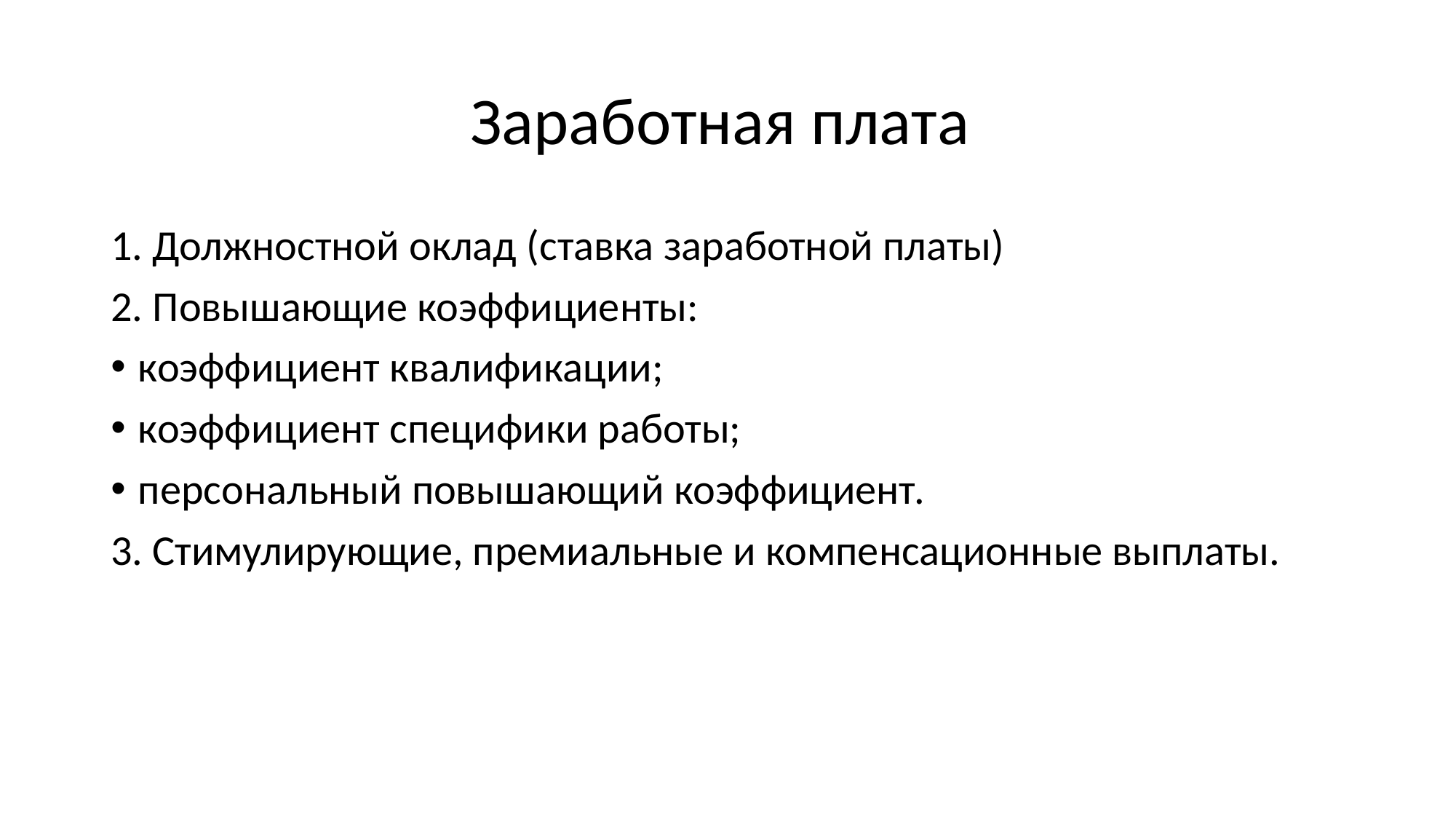

# Заработная плата
1. Должностной оклад (ставка заработной платы)
2. Повышающие коэффициенты:
коэффициент квалификации;
коэффициент специфики работы;
персональный повышающий коэффициент.
3. Стимулирующие, премиальные и компенсационные выплаты.